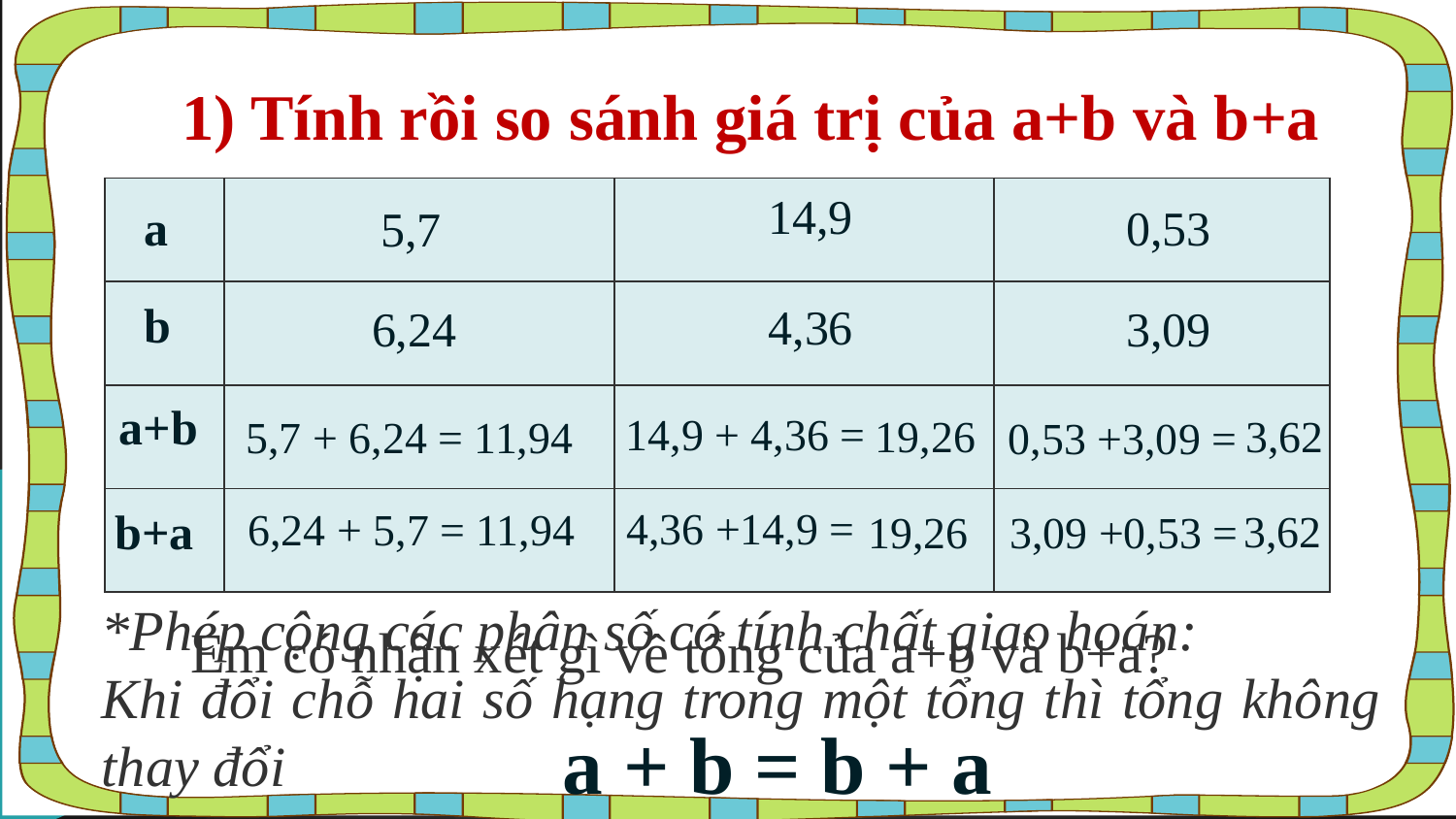

1) Tính rồi so sánh giá trị của a+b và b+a
|  |  |  |  |
| --- | --- | --- | --- |
|  |  |  |  |
|  |  |  |  |
|  |  |  |  |
14,9
0,53
a
5,7
b
4,36
6,24
3,09
a+b
14,9 + 4,36 =
19,26
3,62
5,7 + 6,24 = 11,94
0,53 +3,09 =
4,36 +14,9 =
6,24 + 5,7 = 11,94
b+a
3,62
19,26
3,09 +0,53 =
*Phép cộng các phân số có tính chất giao hoán:
Khi đổi chỗ hai số hạng trong một tổng thì tổng không thay đổi.
Em có nhận xét gì về tổng của a+b và b+a?
a + b = b + a